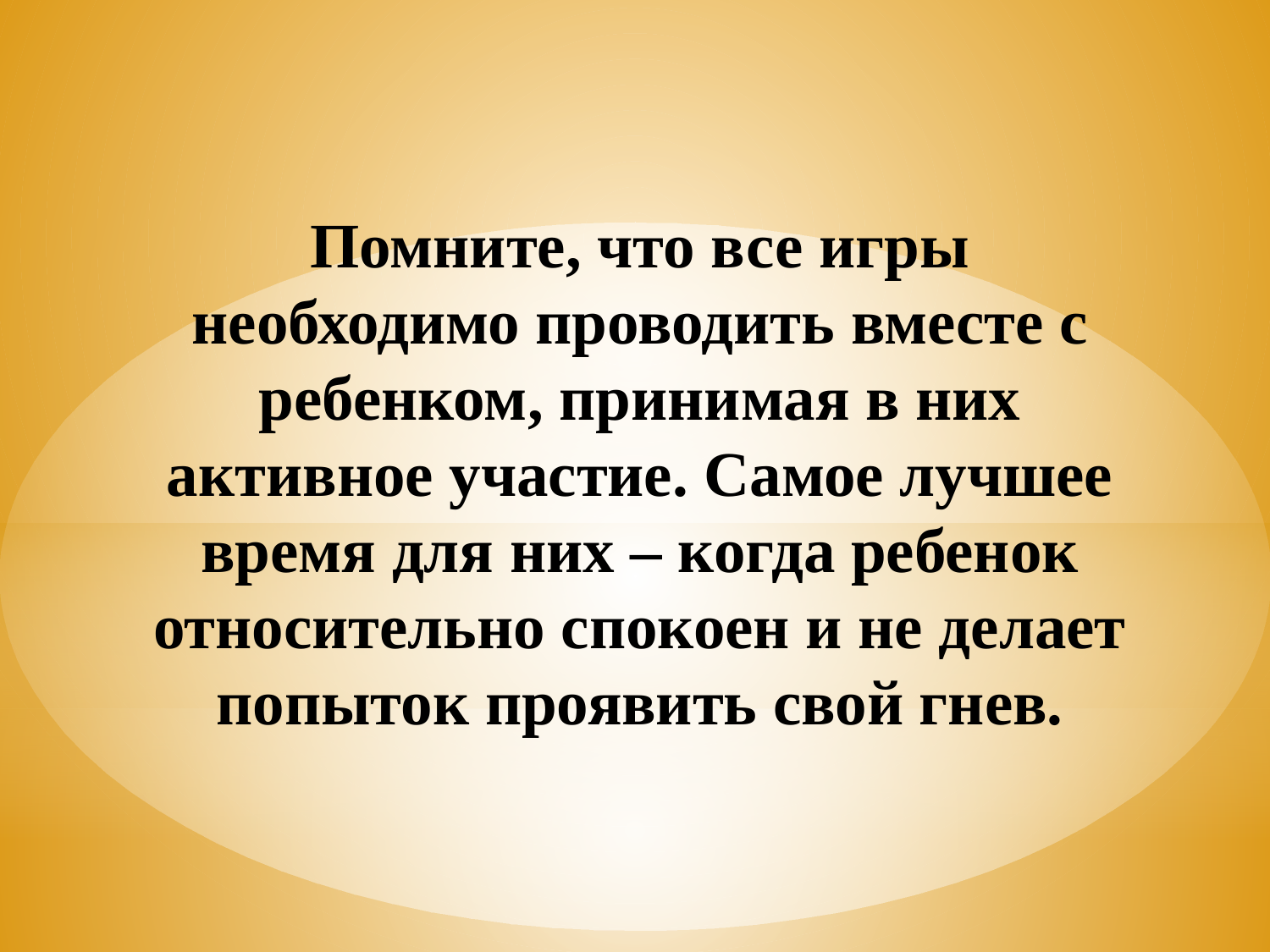

Помните, что все игры необходимо проводить вместе с ребенком, принимая в них активное участие. Самое лучшее время для них – когда ребенок относительно спокоен и не делает попыток проявить свой гнев.